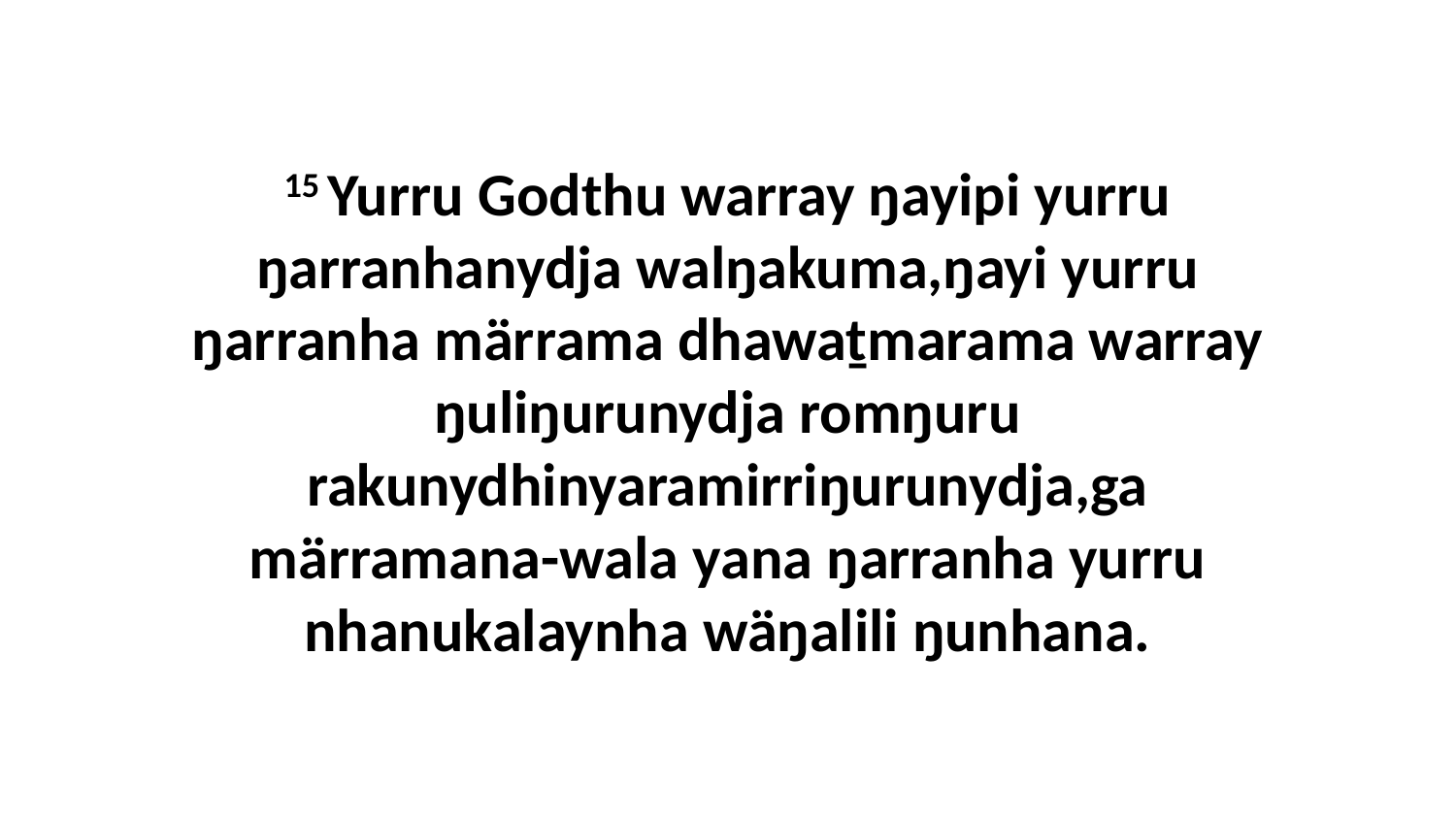

15 Yurru Godthu warray ŋayipi yurru ŋarranhanydja walŋakuma,ŋayi yurru ŋarranha märrama dhawaṯmarama warray ŋuliŋurunydja romŋuru rakunydhinyaramirriŋurunydja,ga märramana-wala yana ŋarranha yurru nhanukalaynha wäŋalili ŋunhana.